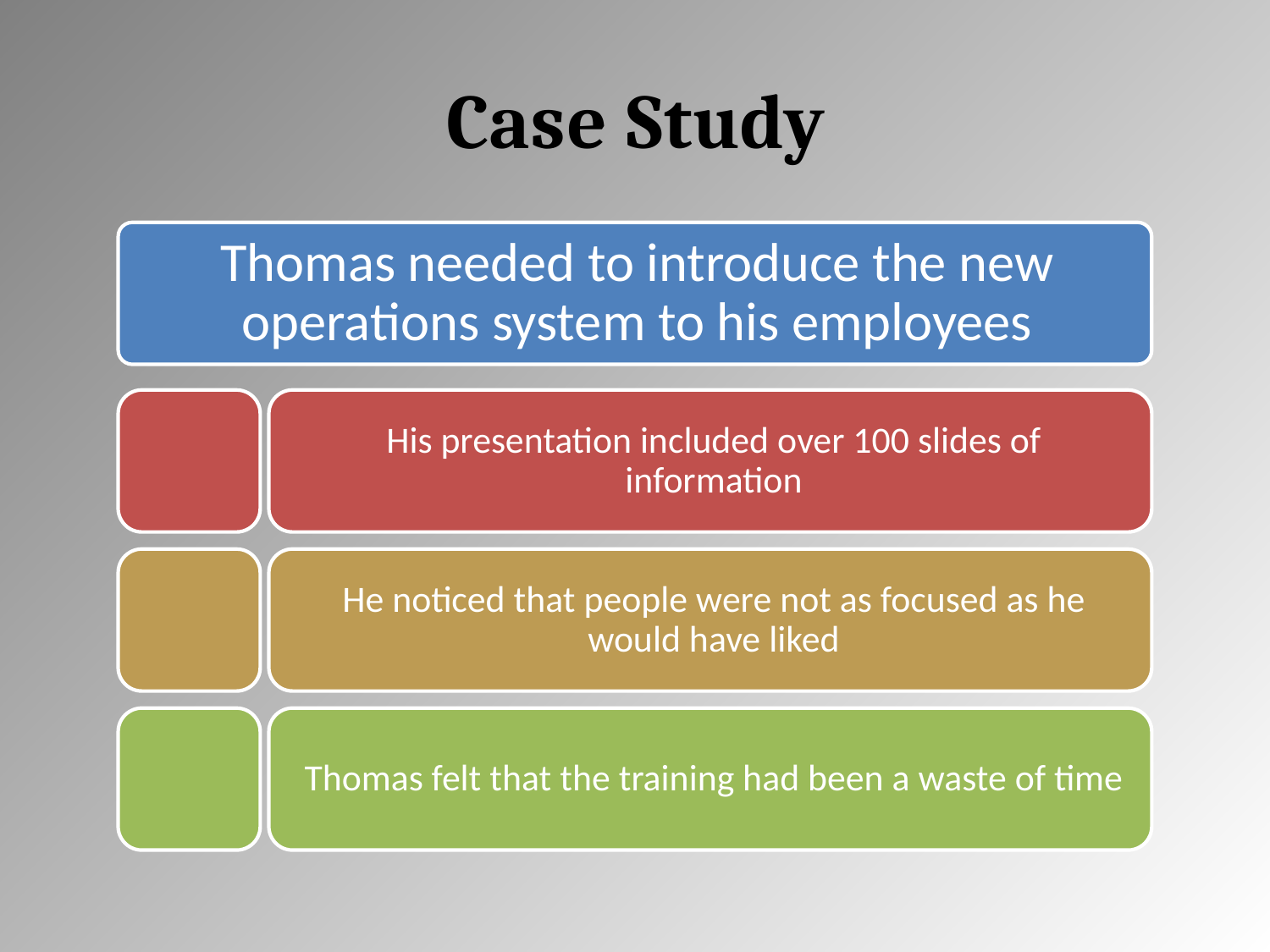

# Case Study
Thomas needed to introduce the new operations system to his employees
His presentation included over 100 slides of information
He noticed that people were not as focused as he would have liked
Thomas felt that the training had been a waste of time